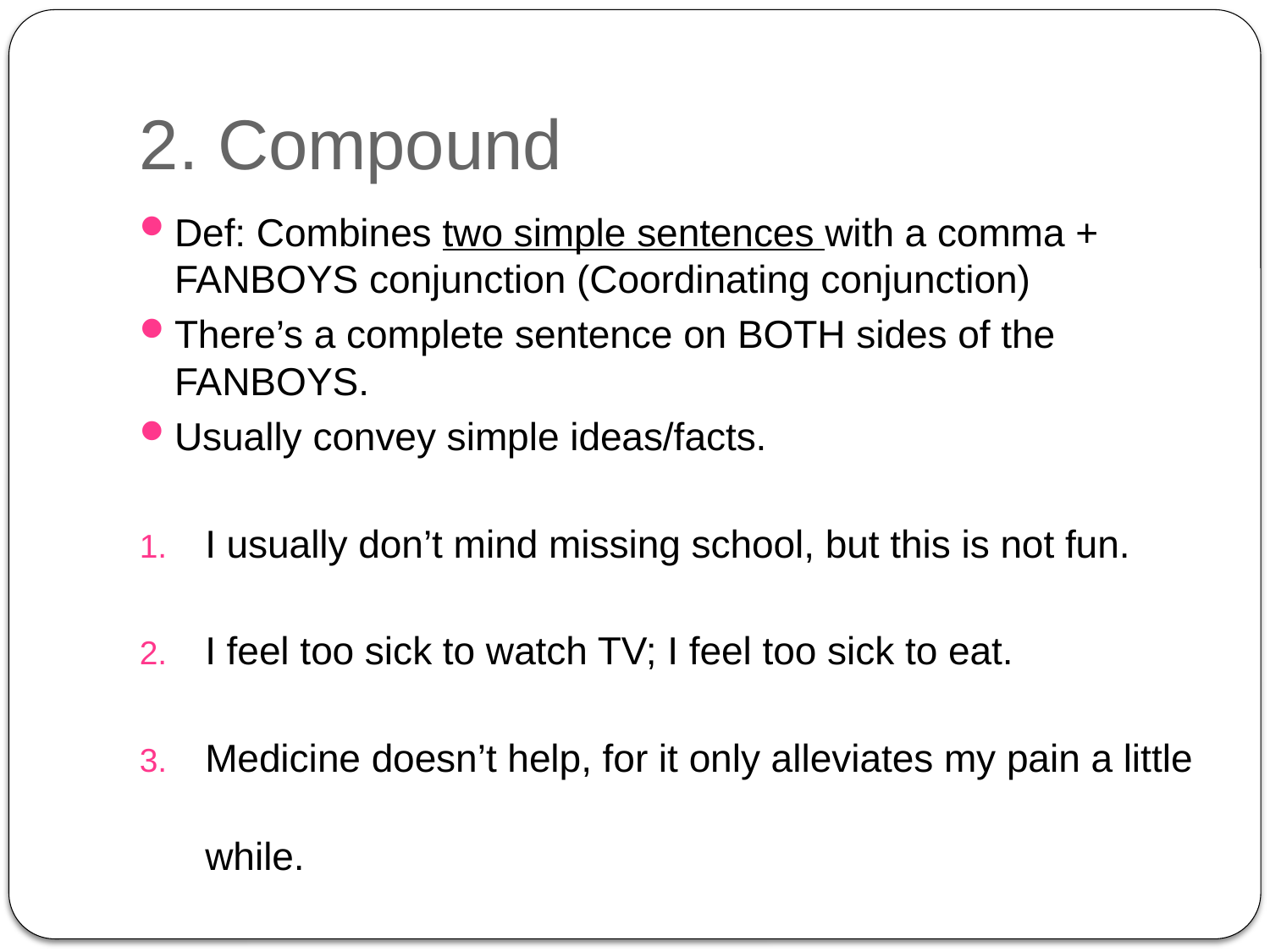

# 2. Compound
Def: Combines two simple sentences with a comma + FANBOYS conjunction (Coordinating conjunction)
There’s a complete sentence on BOTH sides of the FANBOYS.
Usually convey simple ideas/facts.
I usually don’t mind missing school, but this is not fun.
I feel too sick to watch TV; I feel too sick to eat.
Medicine doesn’t help, for it only alleviates my pain a little while.